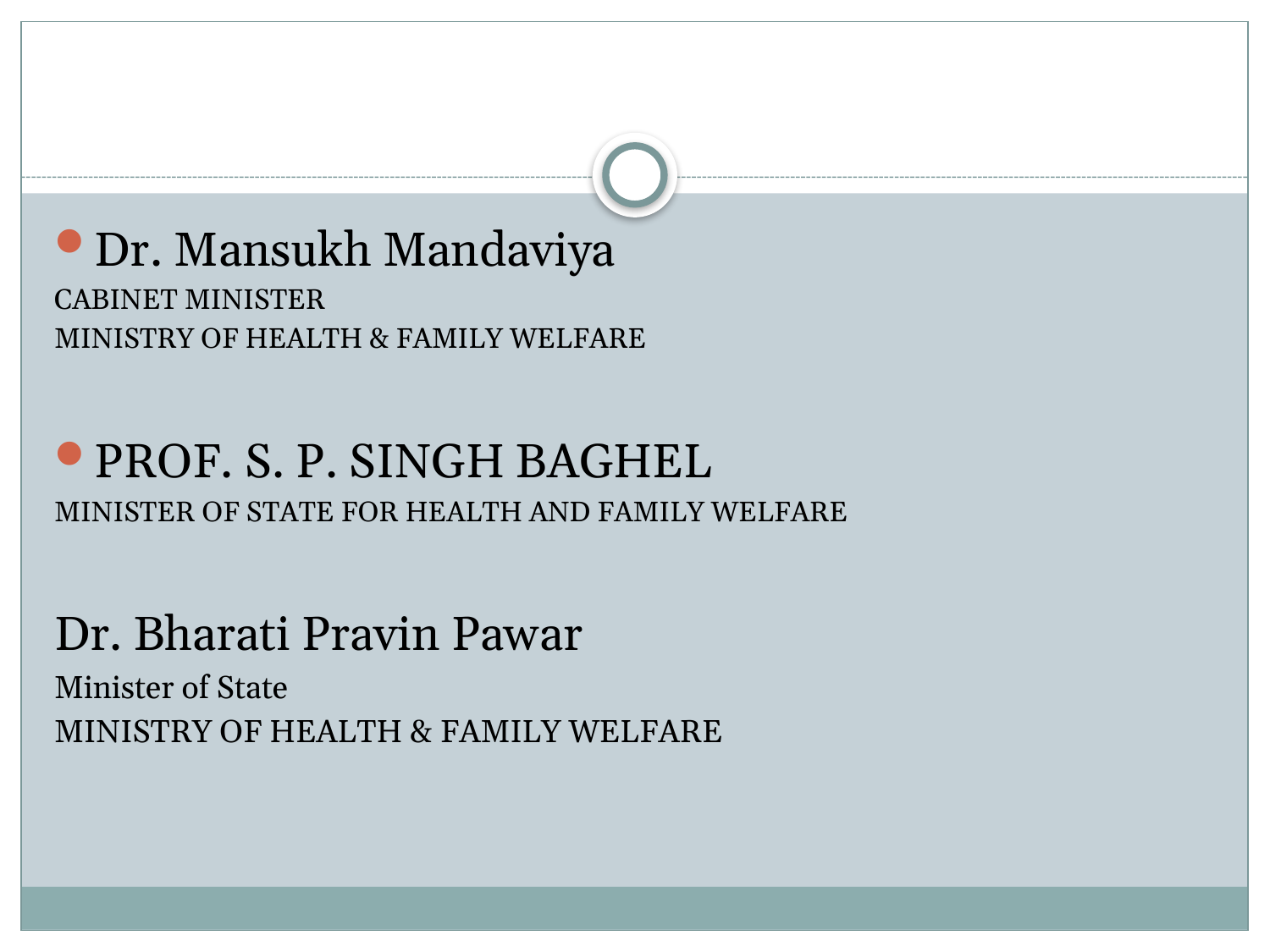

#
Dr. Mansukh Mandaviya
CABINET MINISTER
Ministry of health & family welfare

PROF. S. P. SINGH BAGHEL
MINISTER OF STATE FOR HEALTH AND FAMILY WELFARE

Dr. Bharati Pravin Pawar
Minister of State
Ministry of health & family welfare